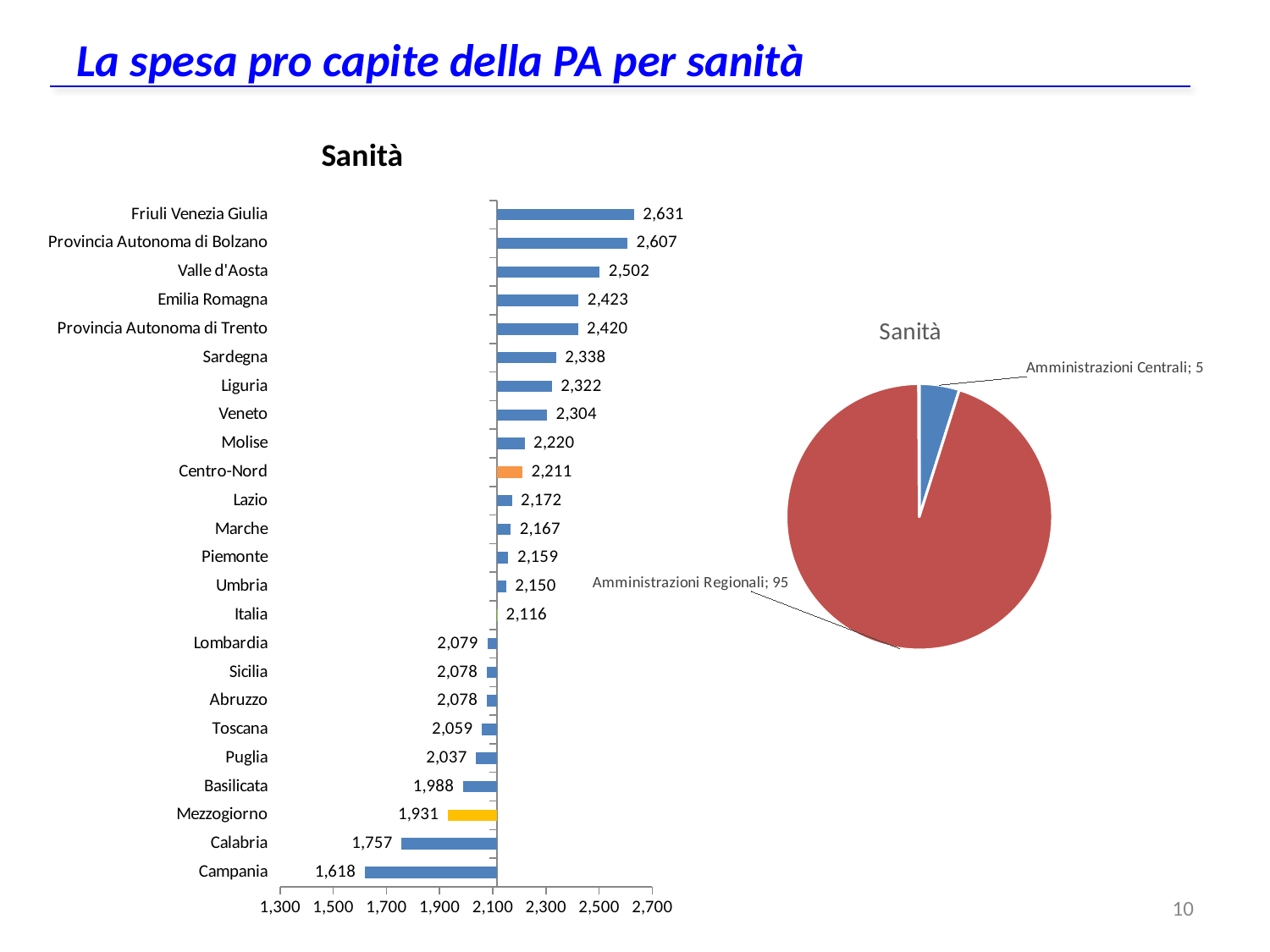

# La spesa pro capite della PA per sanità

### Chart: Sanità

| Category |  |
|---|---|
| Campania | 1618.4516263241592 |
| Calabria | 1757.183125653419 |
| Mezzogiorno | 1930.9234089893737 |
| Basilicata | 1988.3502869378358 |
| Puglia | 2037.16600239438 |
| Toscana | 2059.4351212116917 |
| Abruzzo | 2077.7482262153308 |
| Sicilia | 2078.338938292763 |
| Lombardia | 2079.3186267921274 |
| Italia | 2116.3995755817105 |
| Umbria | 2149.8448381454373 |
| Piemonte | 2158.8240120638156 |
| Marche | 2167.2935430124967 |
| Lazio | 2172.385808614047 |
| Centro-Nord | 2210.8186894035293 |
| Molise | 2219.7376049546097 |
| Veneto | 2304.06807665493 |
| Liguria | 2321.875396750431 |
| Sardegna | 2338.026629471302 |
| Provincia Autonoma di Trento | 2420.2110007718443 |
| Emilia Romagna | 2423.0138792037924 |
| Valle d'Aosta | 2502.3192657881063 |
| Provincia Autonoma di Bolzano | 2606.5551254861666 |
| Friuli Venezia Giulia | 2631.000648121134 |

### Chart:

| Category | Sanità |
|---|---|
| Amministrazioni Centrali | 4.868393366064332 |
| Amministrazioni Regionali | 95.0603057853957 |
| Amministrazioni Locali | 0.07130084853997805 |
10